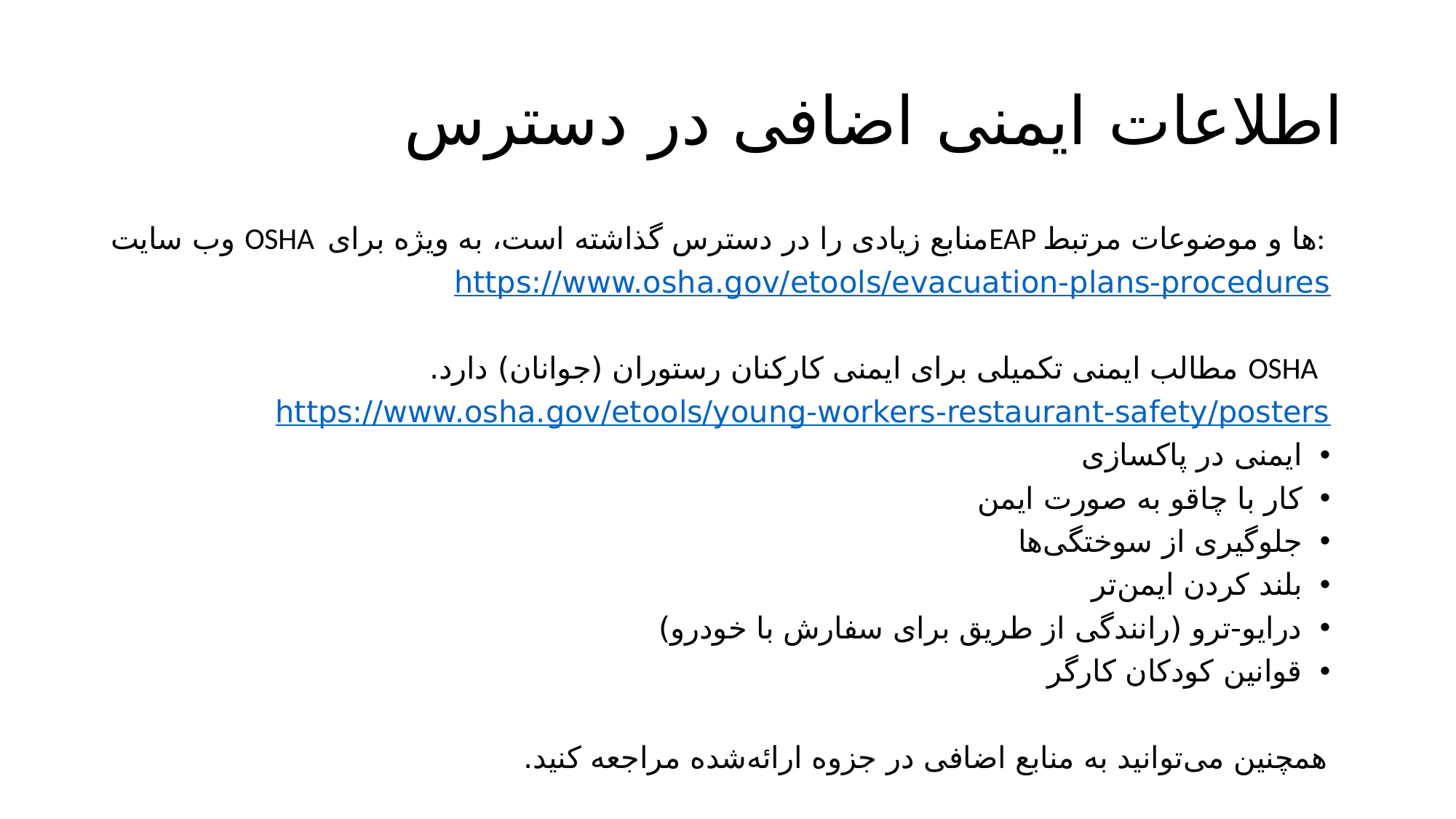

# اطلاعات ایمنی اضافی در دسترس
وب سایت OSHA  منابع زیادی را در دسترس گذاشته است، به ویژه برایEAP ها و موضوعات مرتبط:
https://www.osha.gov/etools/evacuation-plans-procedures

 OSHA مطالب ایمنی تکمیلی برای ایمنی کارکنان رستوران (جوانان) دارد.
https://www.osha.gov/etools/young-workers-restaurant-safety/posters
ایمنی در پاکسازی
کار با چاقو به صورت ایمن
جلوگیری از سوختگی‌ها
بلند کردن ایمن‌تر
درایو-ترو (رانندگی از طریق برای سفارش با خودرو)
قوانین کودکان کارگر

همچنین می‌توانید به منابع اضافی در جزوه ارائه‌شده مراجعه کنید.